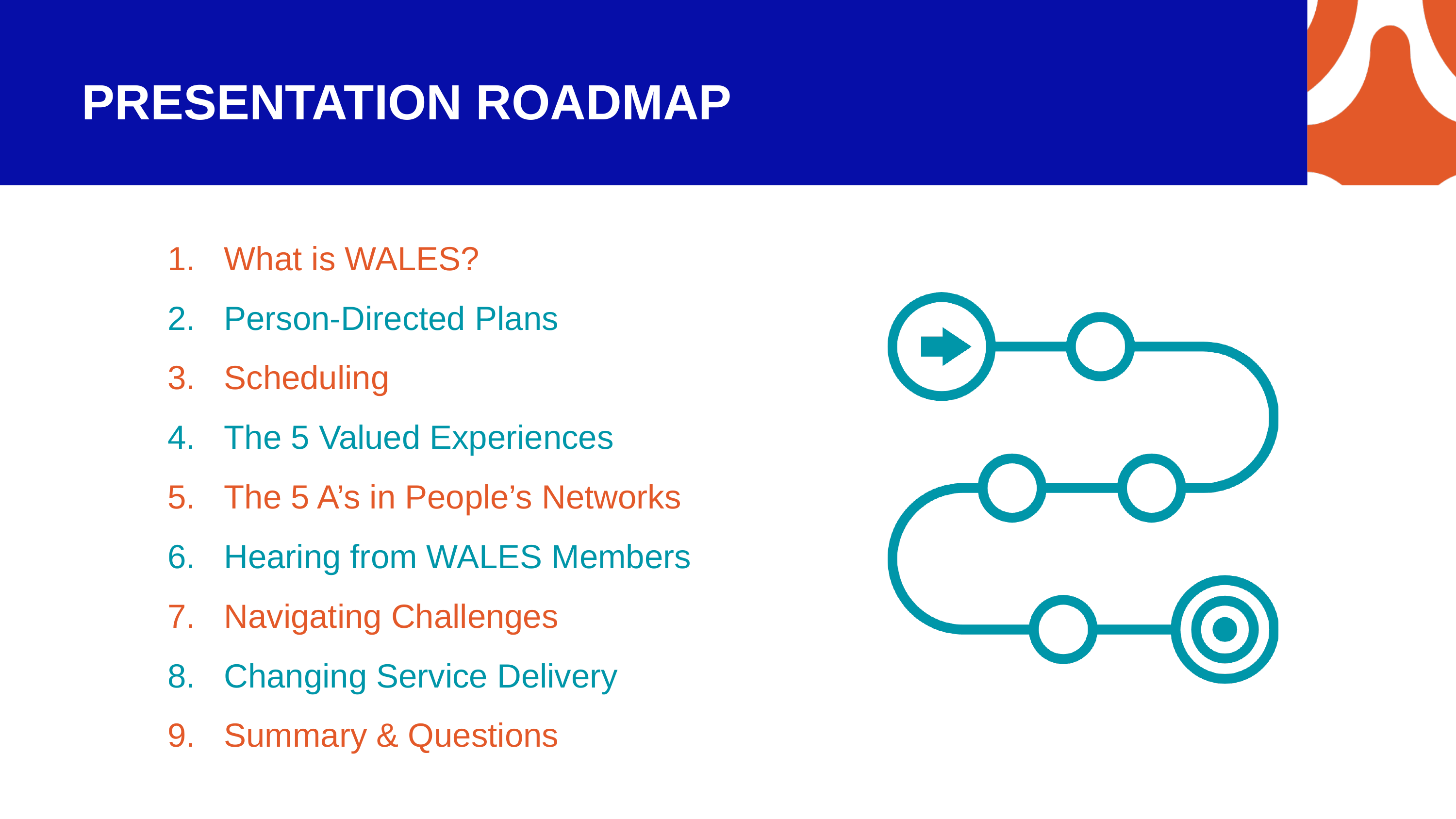

PRESENTATION ROADMAP
   What is WALES?
   Person-Directed Plans
   Scheduling
   The 5 Valued Experiences
   The 5 A’s in People’s Networks
   Hearing from WALES Members
   Navigating Challenges
   Changing Service Delivery
   Summary & Questions